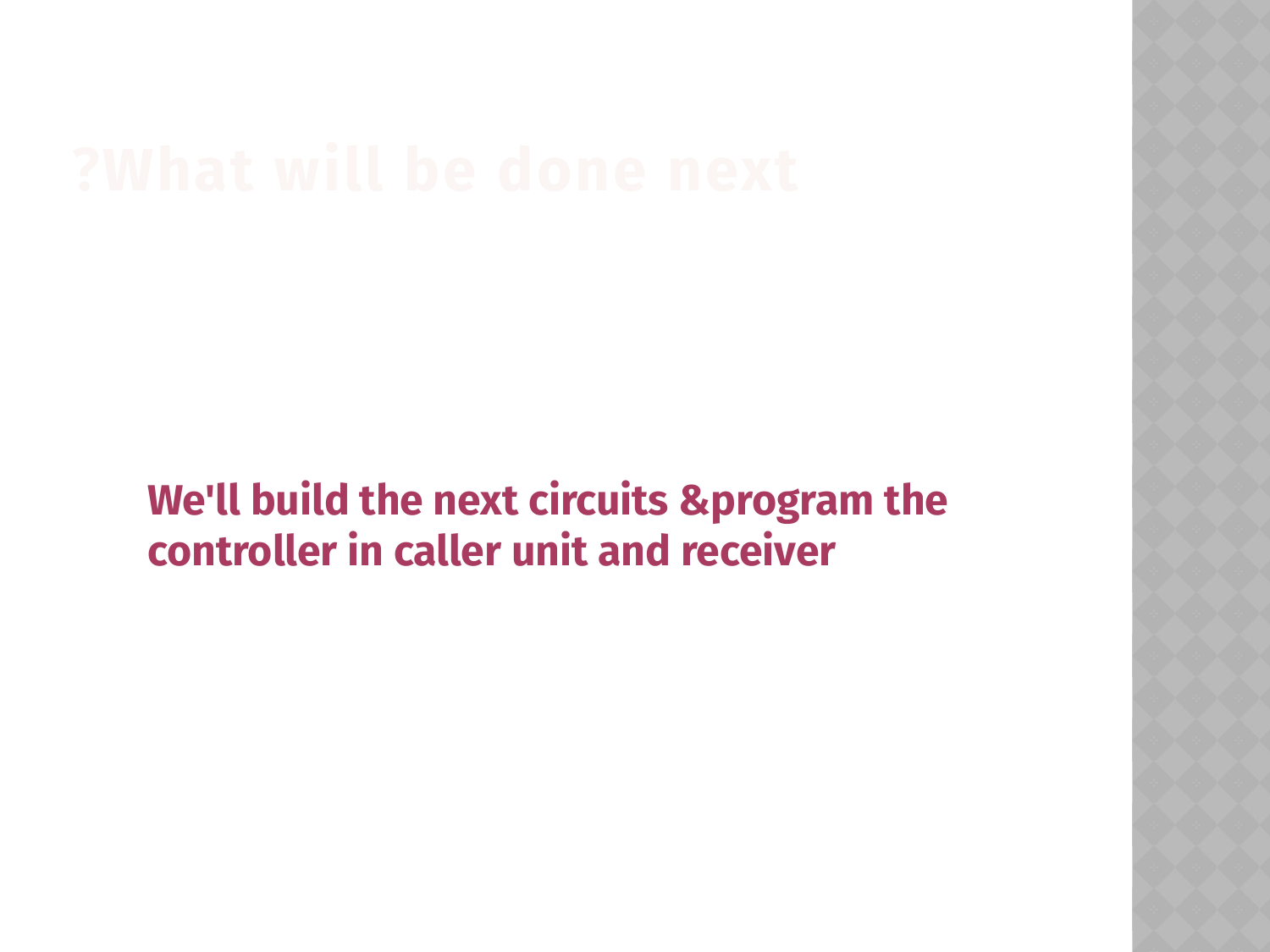

# What will be done next?
We'll build the next circuits &program the controller in caller unit and receiver